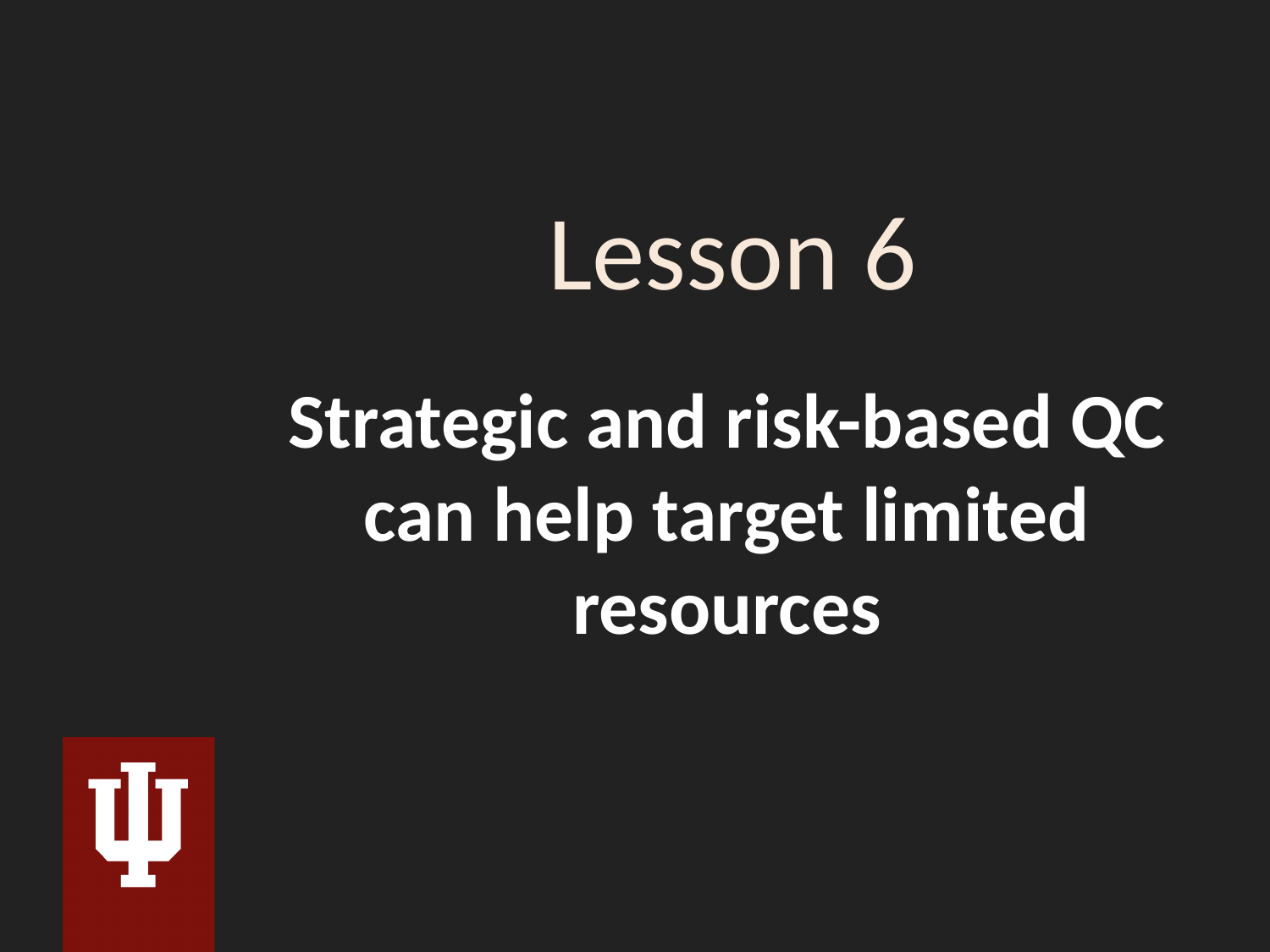

#
 Lesson 6

Strategic and risk-based QC can help target limited resources